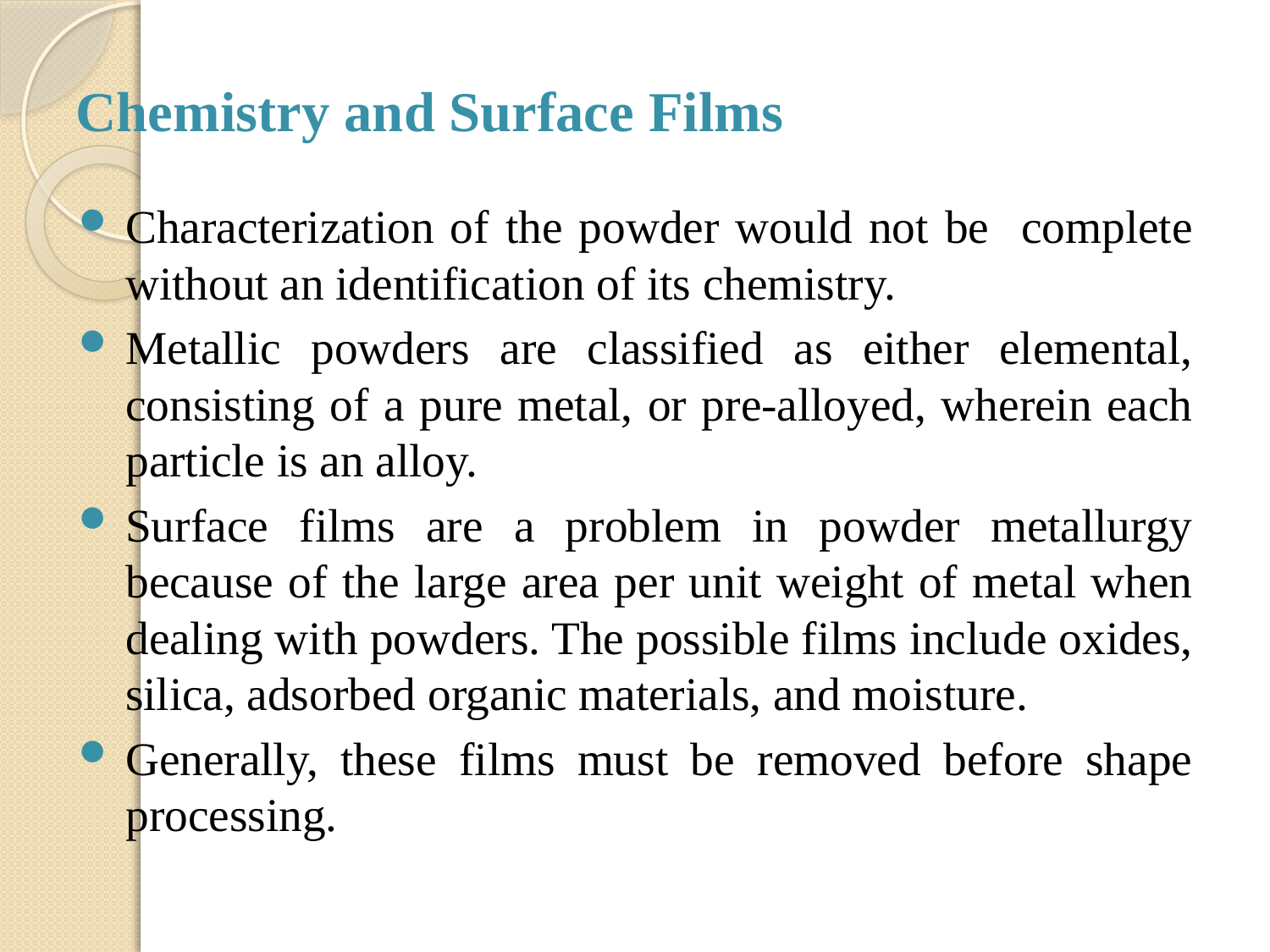

# Chemistry and Surface Films
Characterization of the powder would not be  complete without an identification of its chemistry.
Metallic powders are classified as either elemental, consisting of a pure metal, or pre-alloyed, wherein each particle is an alloy.
Surface films are a problem in powder metallurgy because of the large area per unit weight of metal when dealing with powders. The possible films include oxides, silica, adsorbed organic materials, and moisture.
Generally, these films must be removed before shape processing.